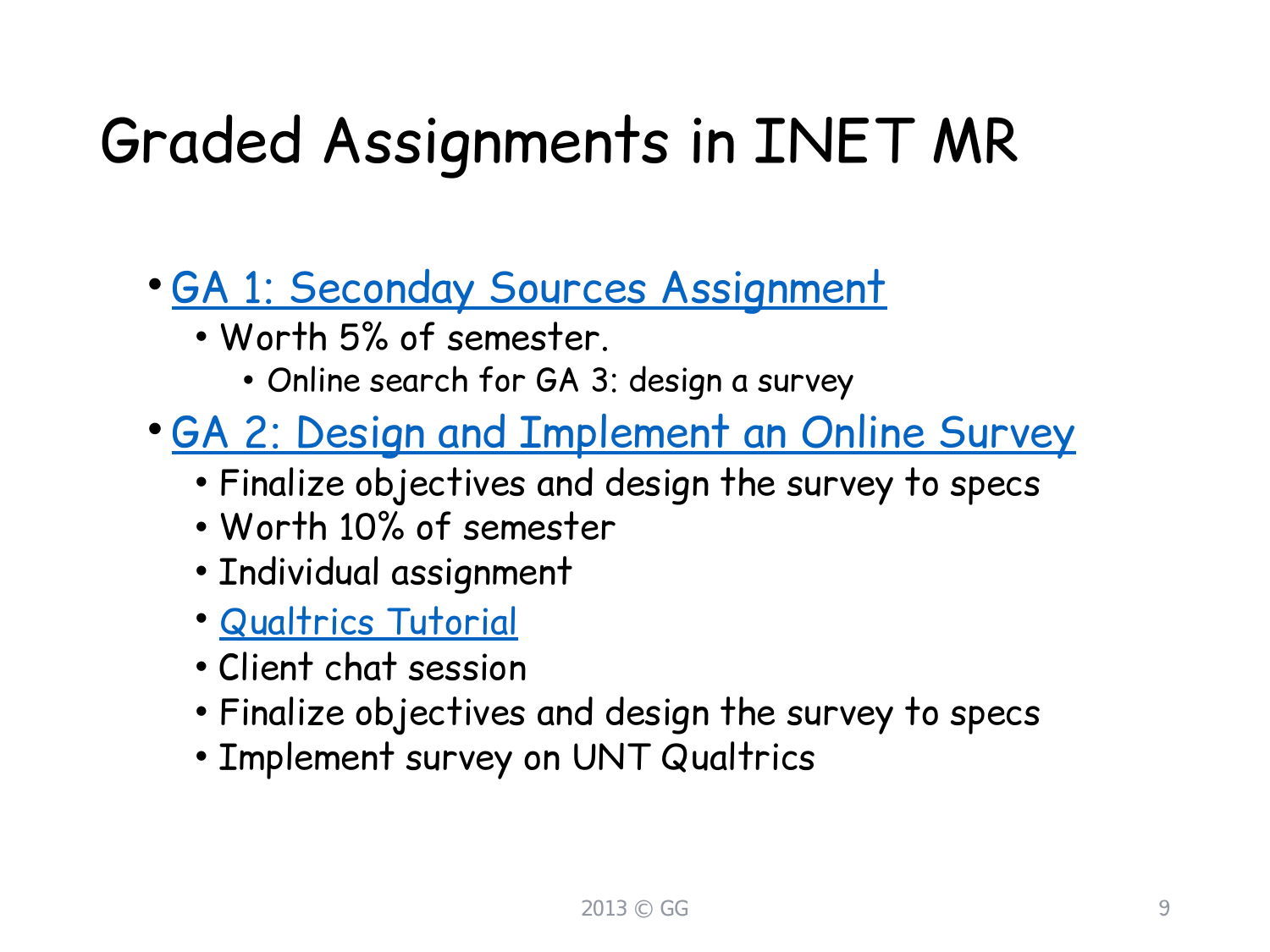

# Graded Assignments in INET MR
GA 1: Seconday Sources Assignment
Worth 5% of semester.
Online search for GA 3: design a survey
GA 2: Design and Implement an Online Survey
Finalize objectives and design the survey to specs
Worth 10% of semester
Individual assignment
Qualtrics Tutorial
Client chat session
Finalize objectives and design the survey to specs
Implement survey on UNT Qualtrics

2013 © GG
9